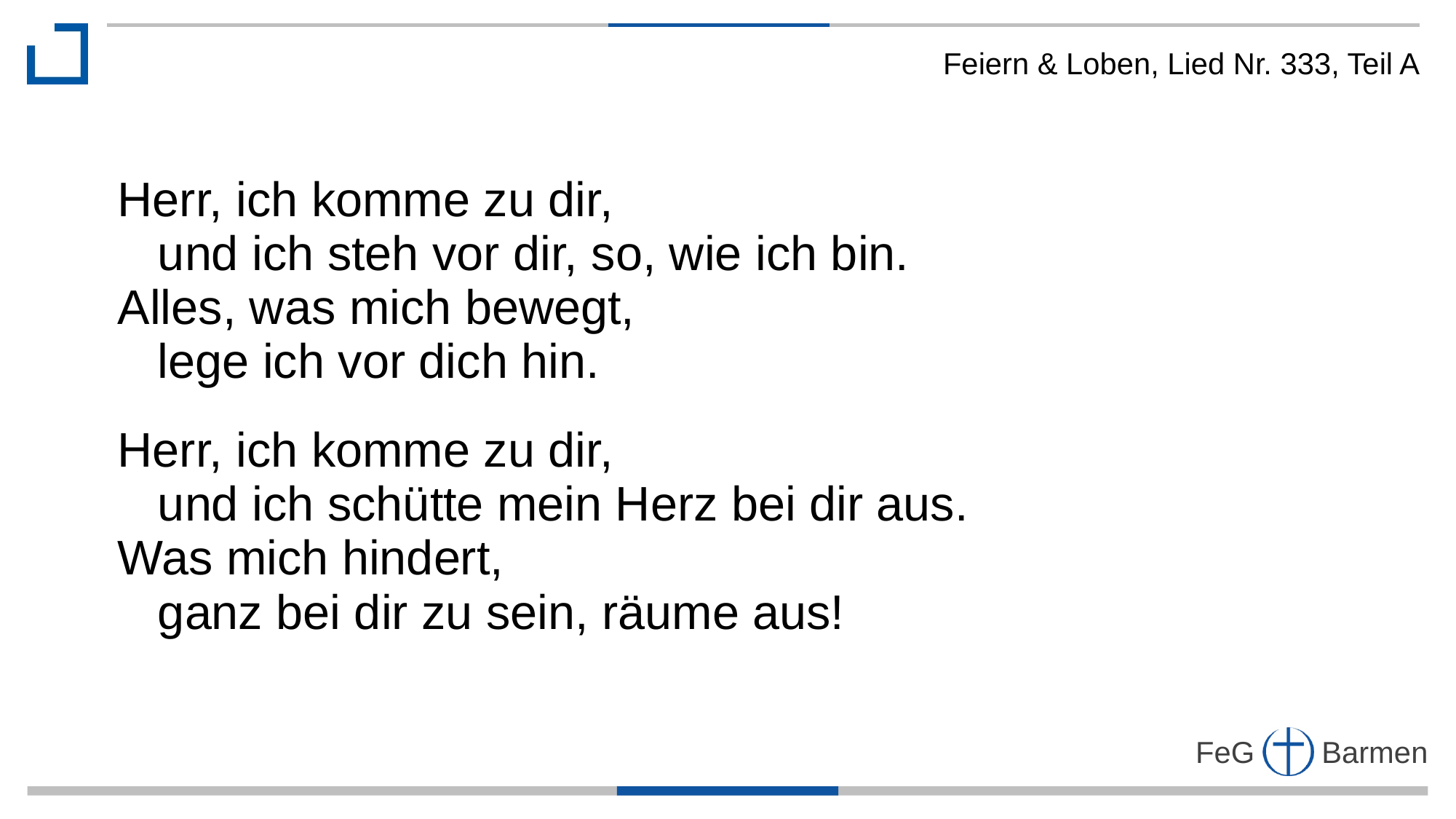

Feiern & Loben, Lied Nr. 333, Teil A
Herr, ich komme zu dir,
   und ich steh vor dir, so, wie ich bin.
Alles, was mich bewegt,
   lege ich vor dich hin.
Herr, ich komme zu dir,
   und ich schütte mein Herz bei dir aus.
Was mich hindert,
   ganz bei dir zu sein, räume aus!